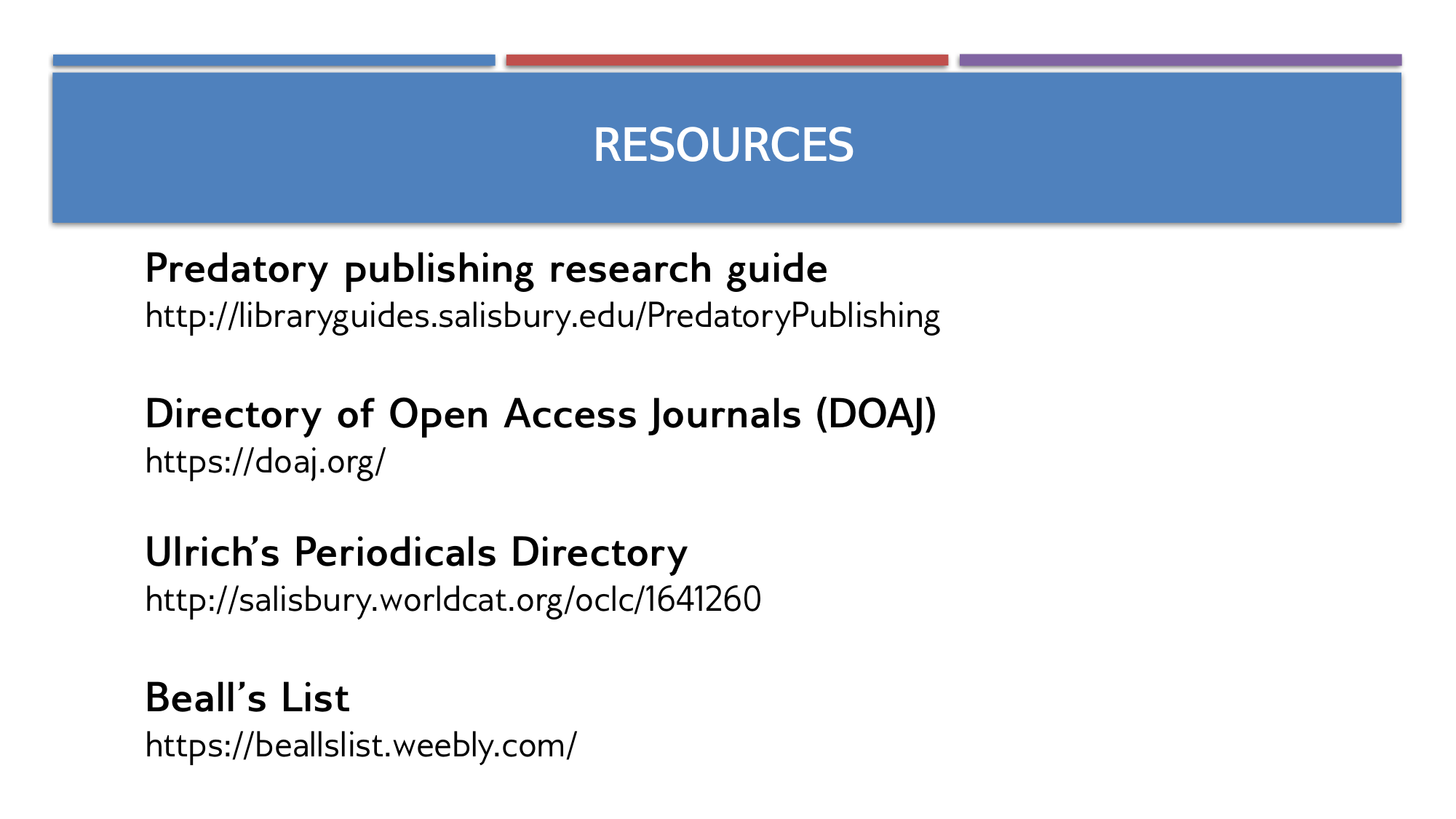

# RESOURCES
Predatory publishing research guide
http://libraryguides.salisbury.edu/PredatoryPublishing

Directory of Open Access Journals (DOAJ)
https://doaj.org/
Ulrich’s Periodicals Directory
http://salisbury.worldcat.org/oclc/1641260
Beall’s List
https://beallslist.weebly.com/